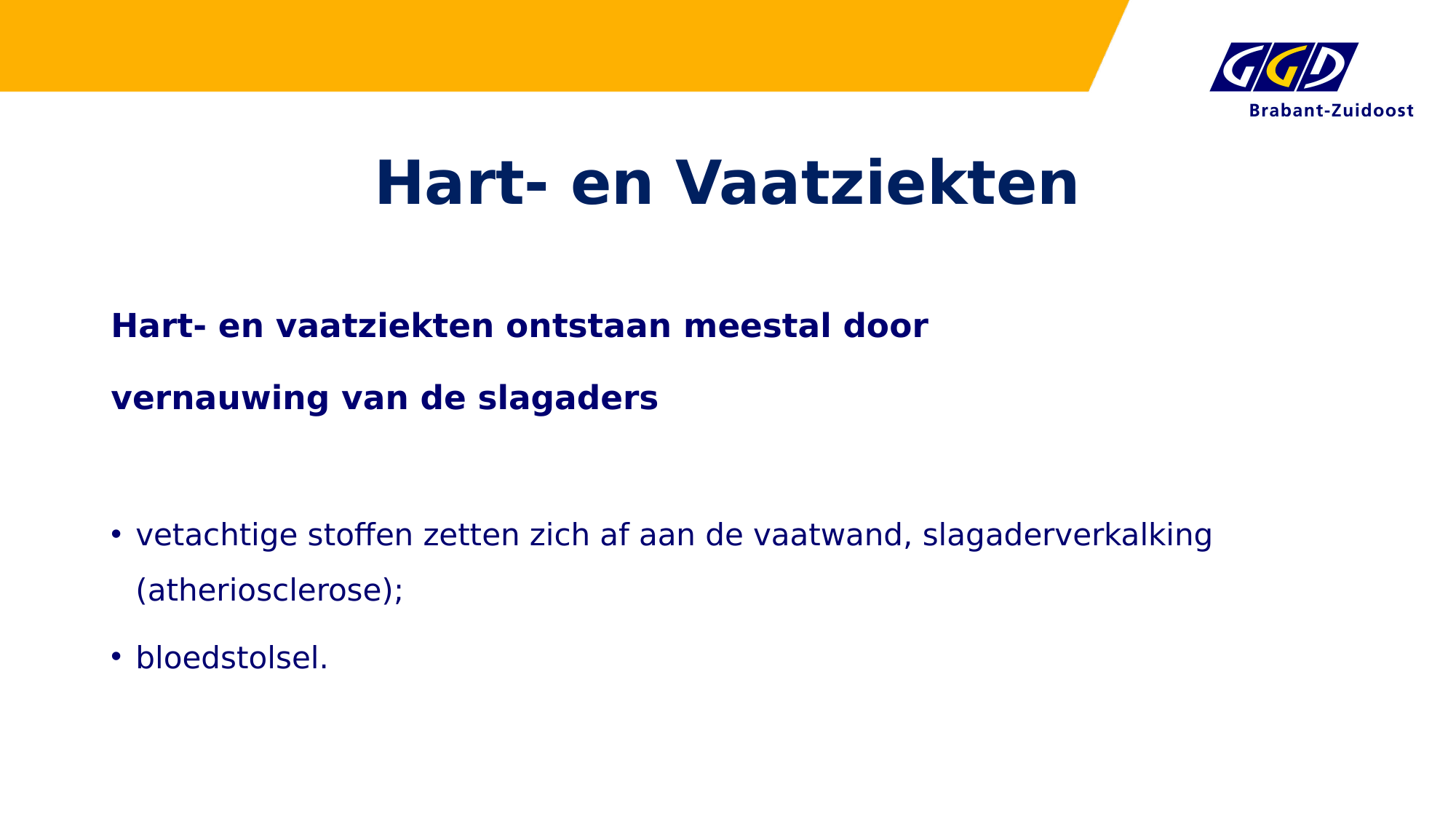

# Hart- en Vaatziekten
Hart- en vaatziekten ontstaan meestal door
vernauwing van de slagaders

vetachtige stoffen zetten zich af aan de vaatwand, slagaderverkalking (atheriosclerose);
bloedstolsel.